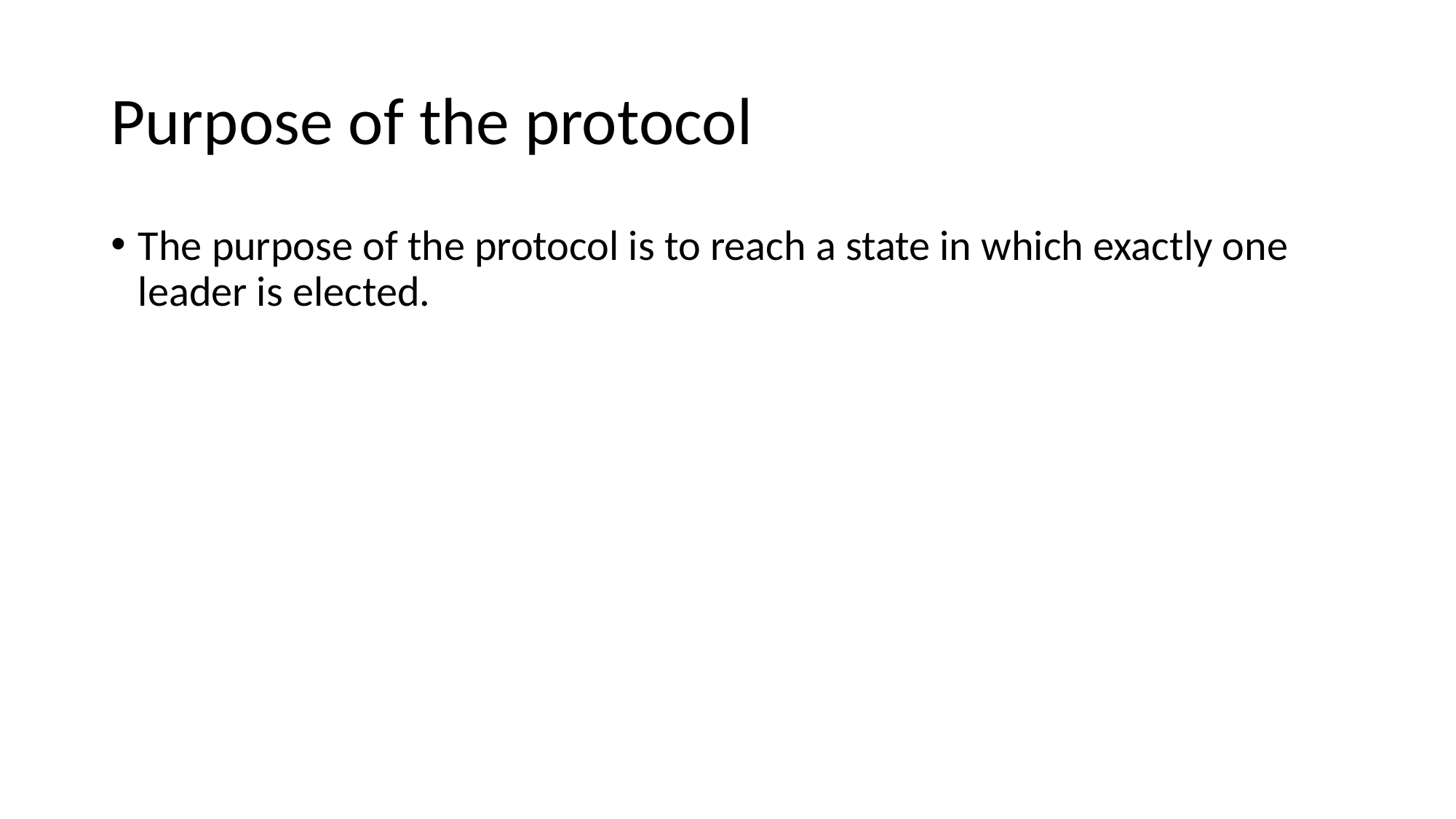

# Purpose of the protocol
The purpose of the protocol is to reach a state in which exactly one leader is elected.